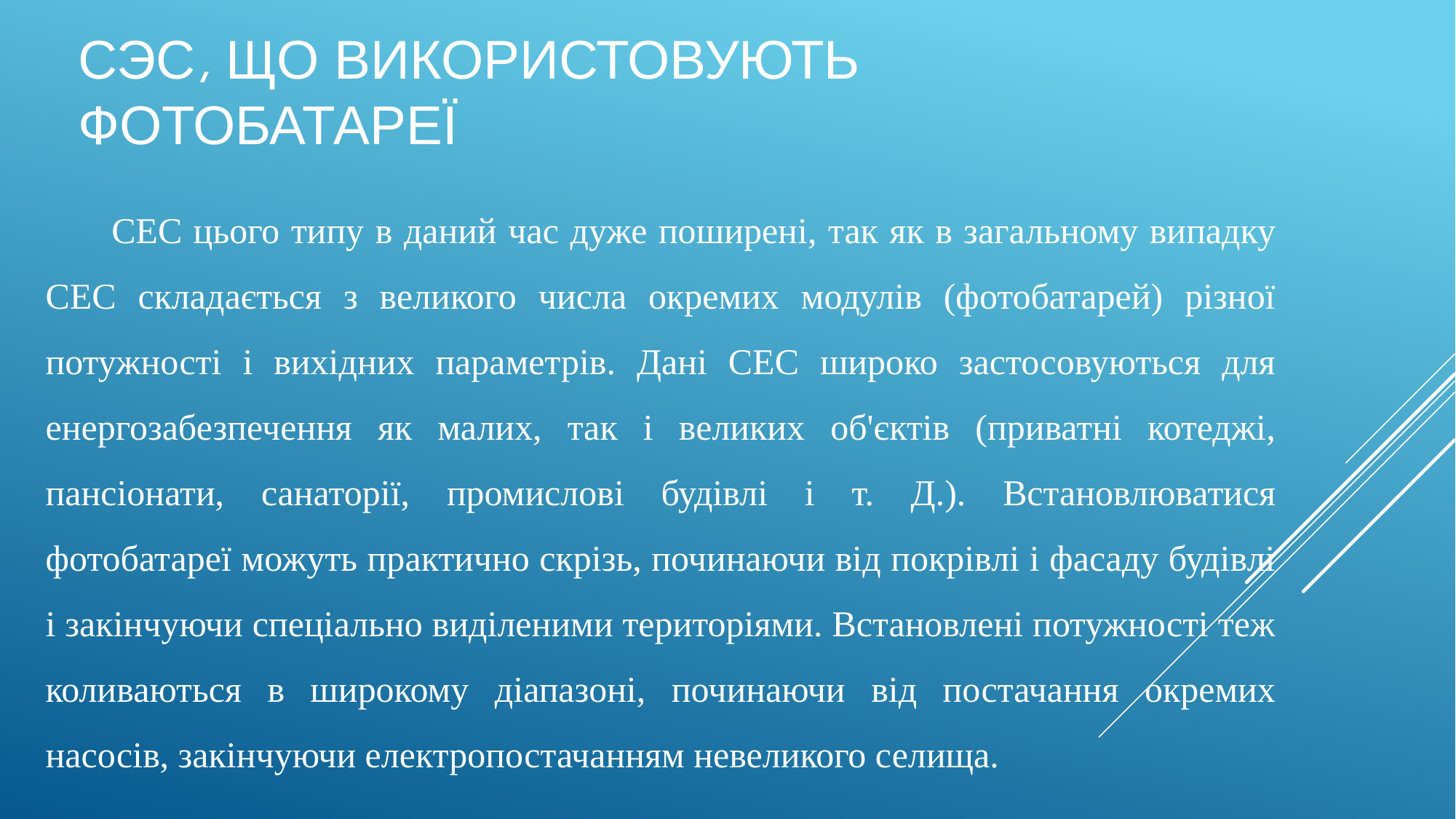

# СЭС, що використовують фотобатареї
 СЕС цього типу в даний час дуже поширені, так як в загальному випадку СЕС складається з великого числа окремих модулів (фотобатарей) різної потужності і вихідних параметрів. Дані СЕС широко застосовуються для енергозабезпечення як малих, так і великих об'єктів (приватні котеджі, пансіонати, санаторії, промислові будівлі і т. Д.). Встановлюватися фотобатареї можуть практично скрізь, починаючи від покрівлі і фасаду будівлі і закінчуючи спеціально виділеними територіями. Встановлені потужності теж коливаються в широкому діапазоні, починаючи від постачання окремих насосів, закінчуючи електропостачанням невеликого селища.